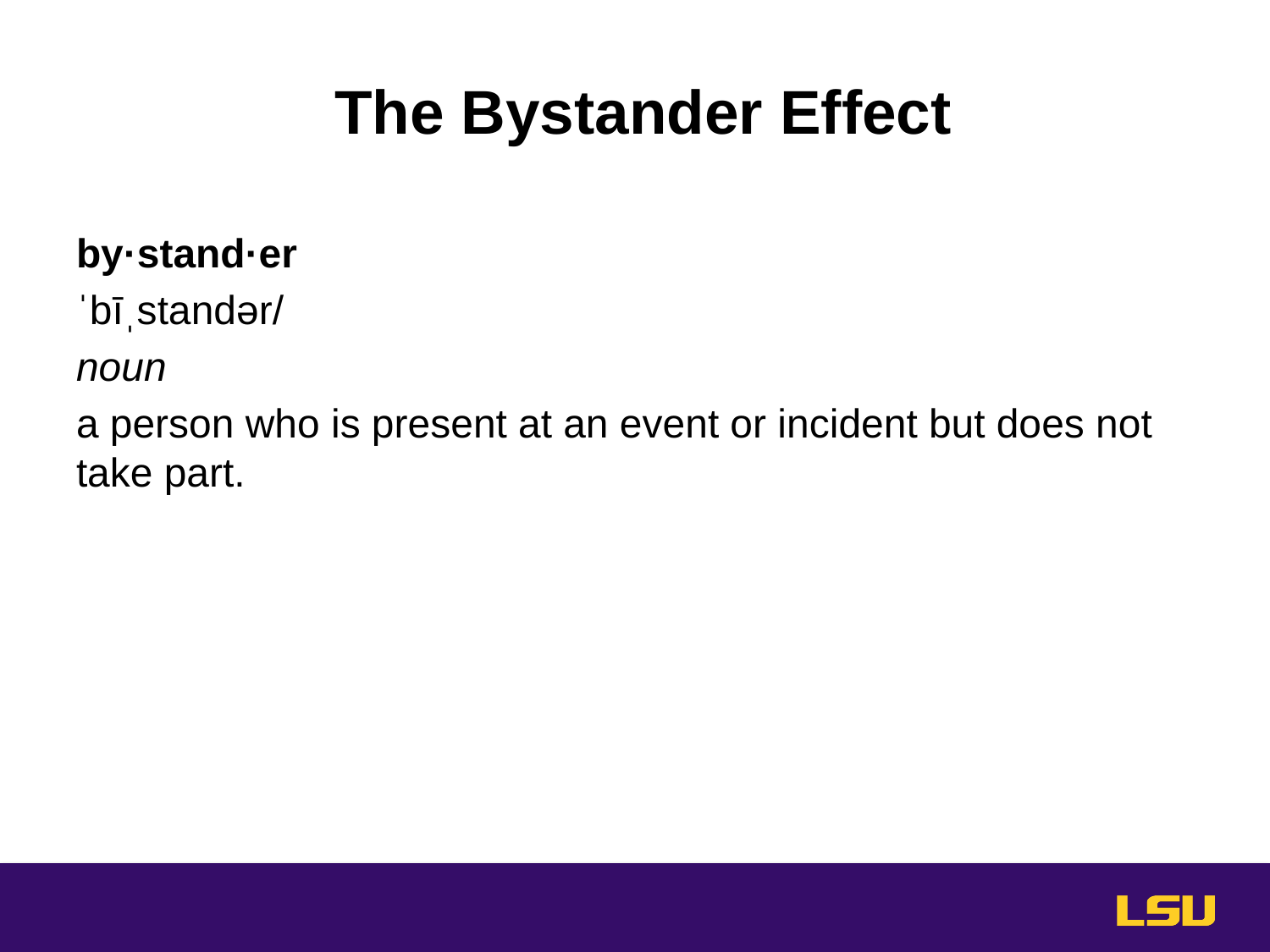

# The Bystander Effect
by·stand·er
ˈbīˌstandər/
noun
a person who is present at an event or incident but does not take part.